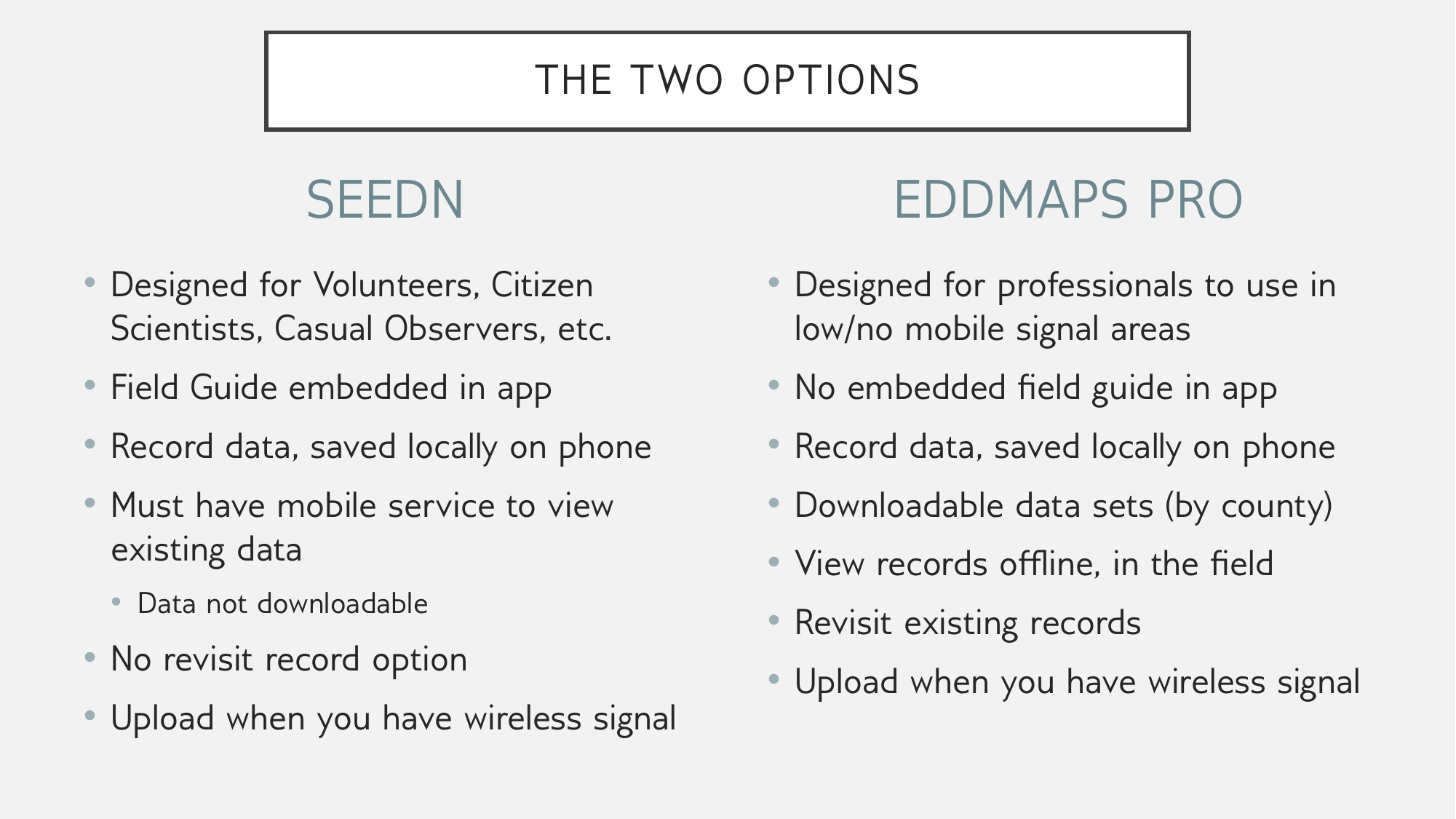

# The Two Options
EDDMapS Pro
SEEDN
Designed for Volunteers, Citizen Scientists, Casual Observers, etc.
Field Guide embedded in app
Record data, saved locally on phone
Must have mobile service to view existing data
Data not downloadable
No revisit record option
Upload when you have wireless signal
Designed for professionals to use in low/no mobile signal areas
No embedded field guide in app
Record data, saved locally on phone
Downloadable data sets (by county)
View records offline, in the field
Revisit existing records
Upload when you have wireless signal